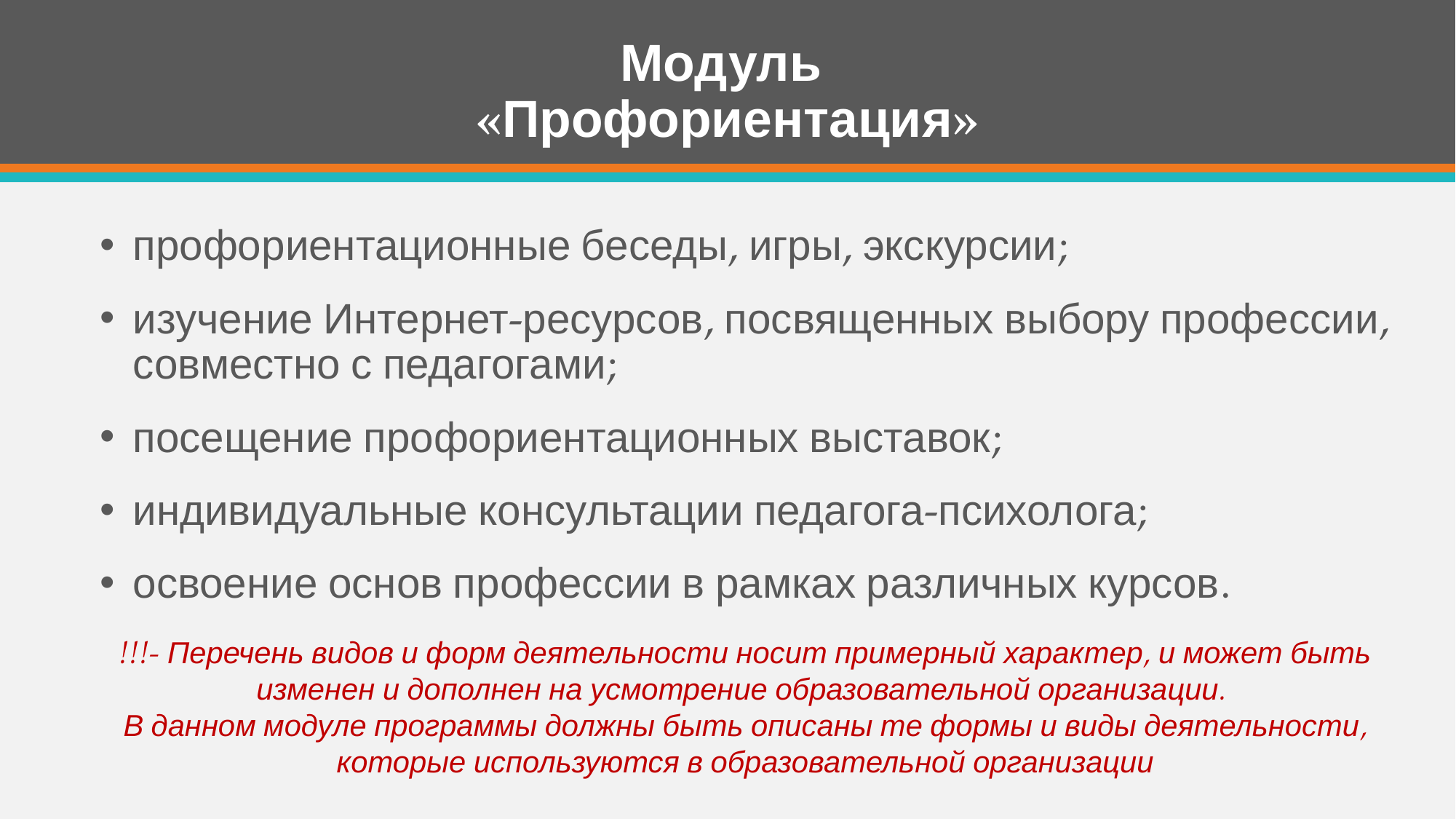

# Модуль «Профориентация»
профориентационные беседы, игры, экскурсии;
изучение Интернет-ресурсов, посвященных выбору профессии, совместно с педагогами;
посещение профориентационных выставок;
индивидуальные консультации педагога-психолога;
освоение основ профессии в рамках различных курсов.
!!!- Перечень видов и форм деятельности носит примерный характер, и может быть изменен и дополнен на усмотрение образовательной организации.
В данном модуле программы должны быть описаны те формы и виды деятельности, которые используются в образовательной организации